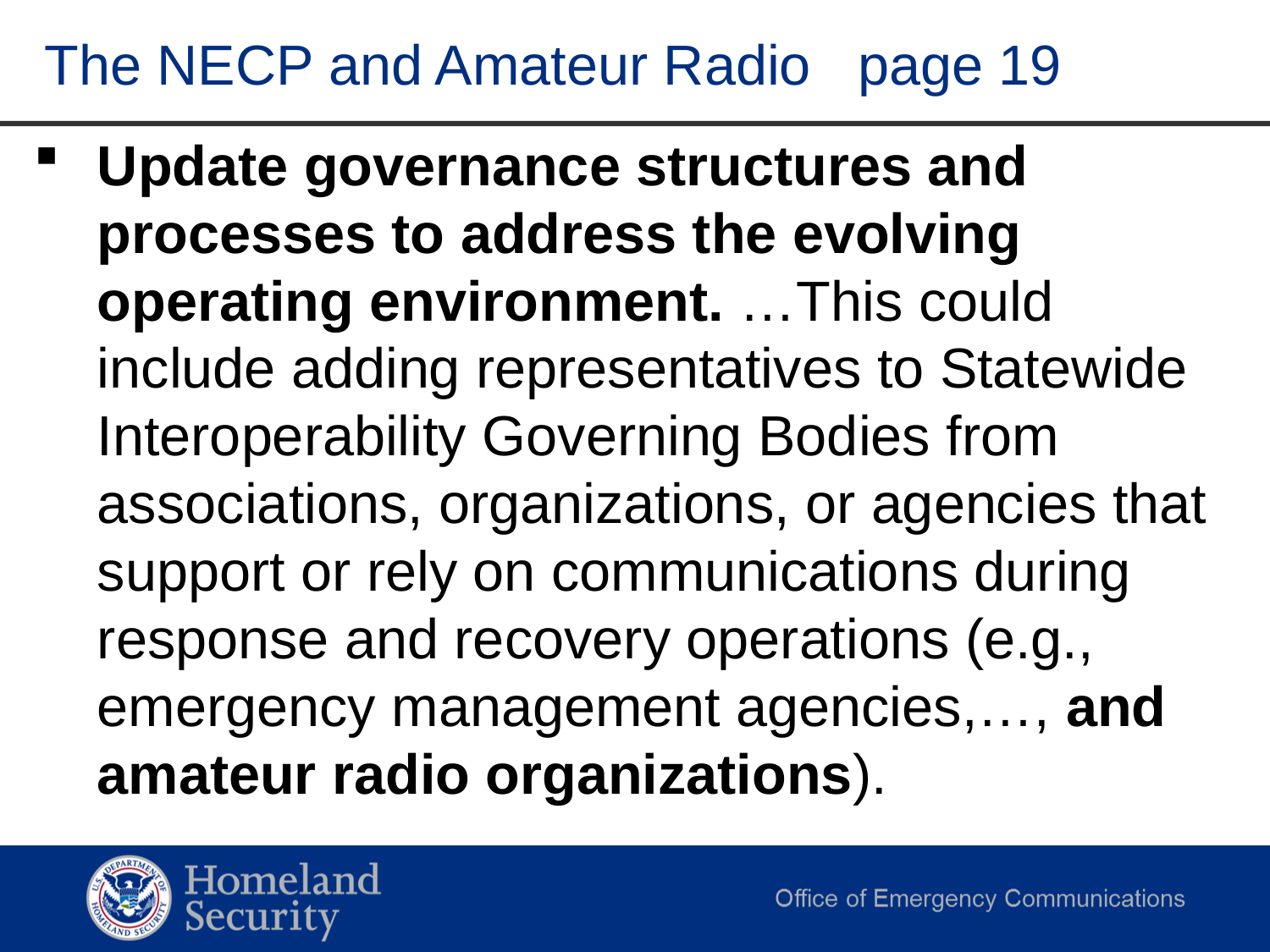

The NECP and Amateur Radio   page 19

Update governance structures and processes to address the evolving operating environment. …This could include adding representatives to Statewide Interoperability Governing Bodies from associations, organizations, or agencies that support or rely on communications during response and recovery operations (e.g., emergency management agencies,…, and amateur radio organizations).